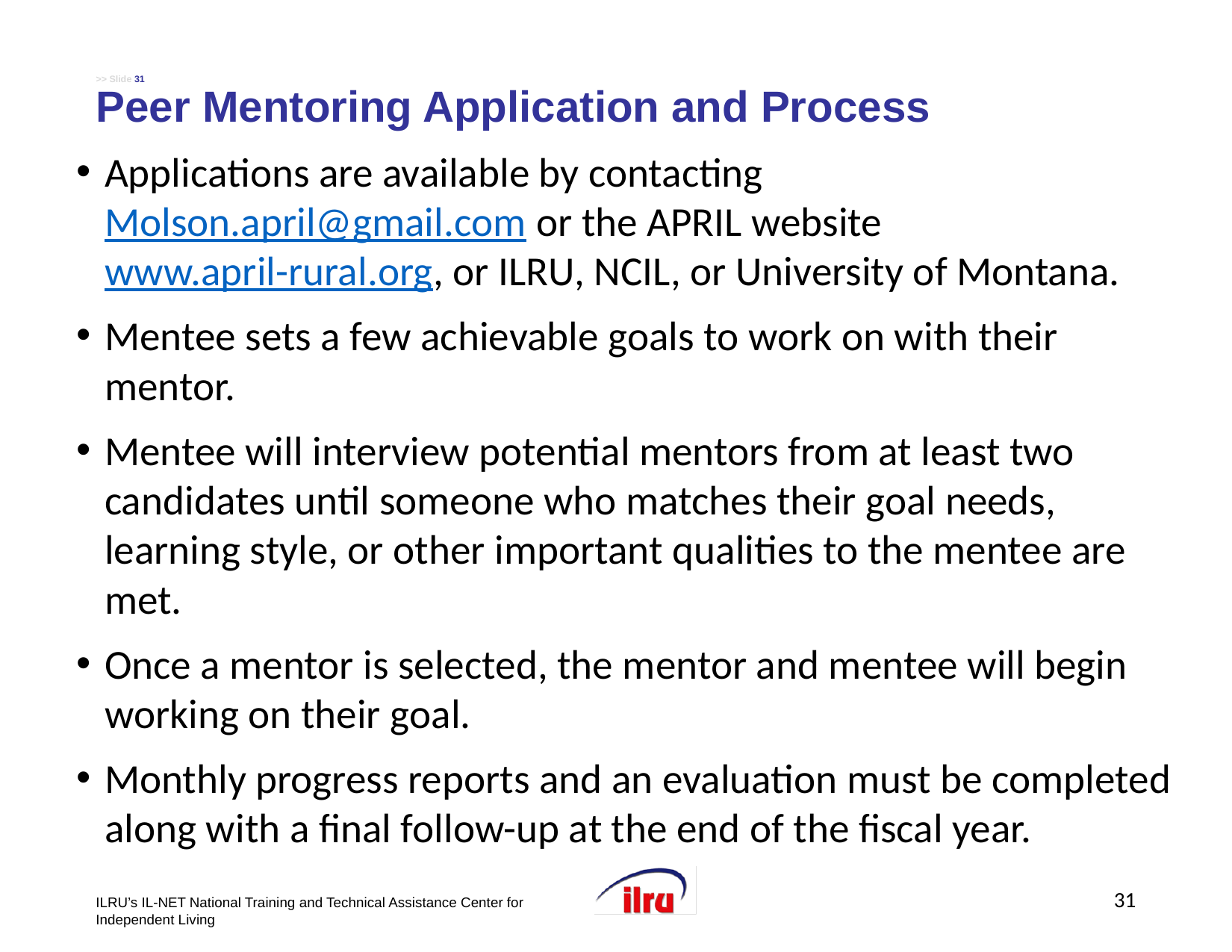

# >> Slide 31 Peer Mentoring Application and Process
Applications are available by contacting Molson.april@gmail.com or the APRIL website www.april-rural.org, or ILRU, NCIL, or University of Montana.
Mentee sets a few achievable goals to work on with their mentor.
Mentee will interview potential mentors from at least two candidates until someone who matches their goal needs, learning style, or other important qualities to the mentee are met.
Once a mentor is selected, the mentor and mentee will begin working on their goal.
Monthly progress reports and an evaluation must be completed along with a final follow-up at the end of the fiscal year.
31